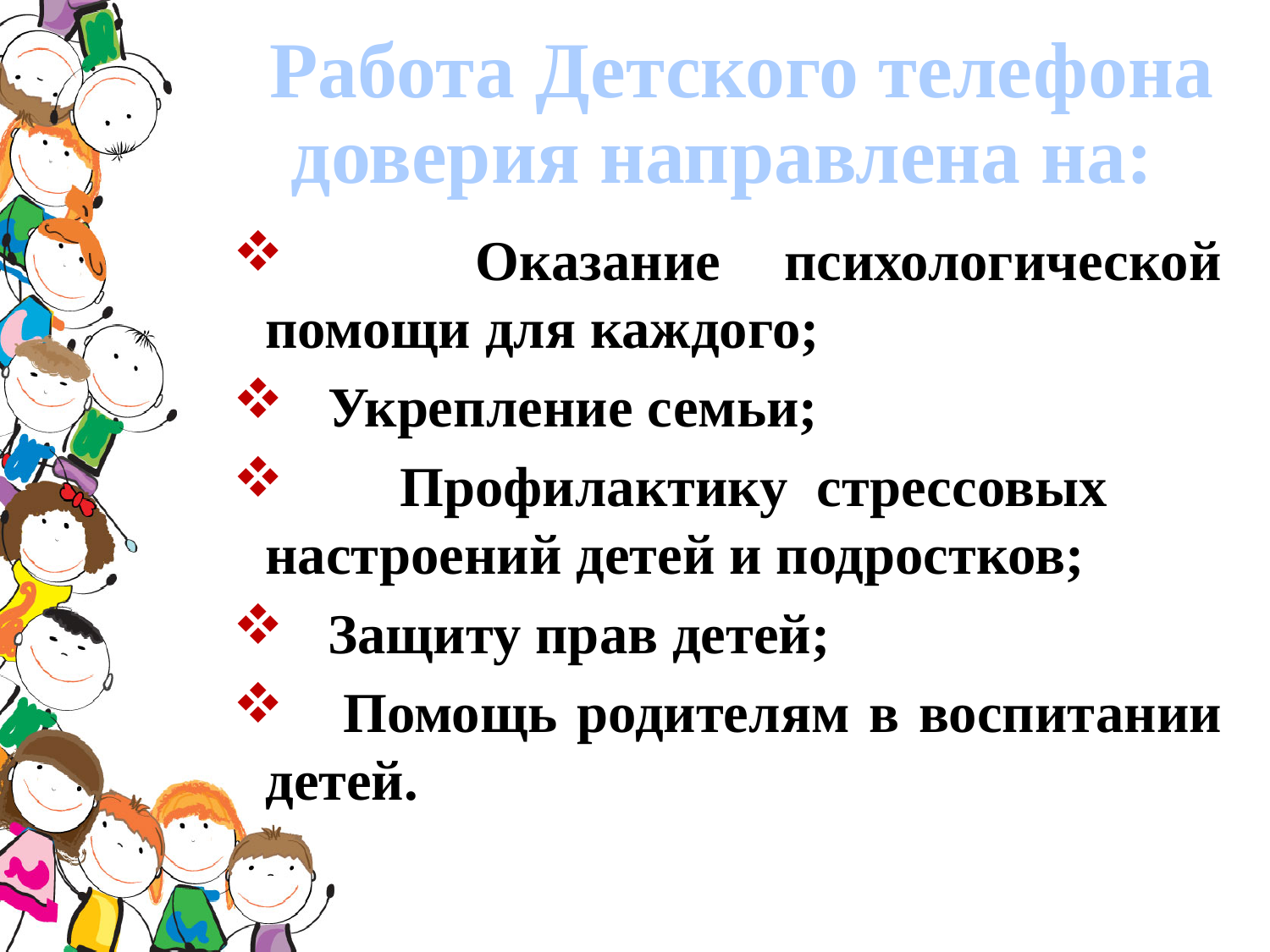

# Работа Детского телефона  доверия направлена на:
   Оказание психологической помощи для каждого;
   Укрепление семьи;
    Профилактику стрессовых     настроений детей и подростков;
   Защиту прав детей;
   Помощь родителям в воспитании детей.